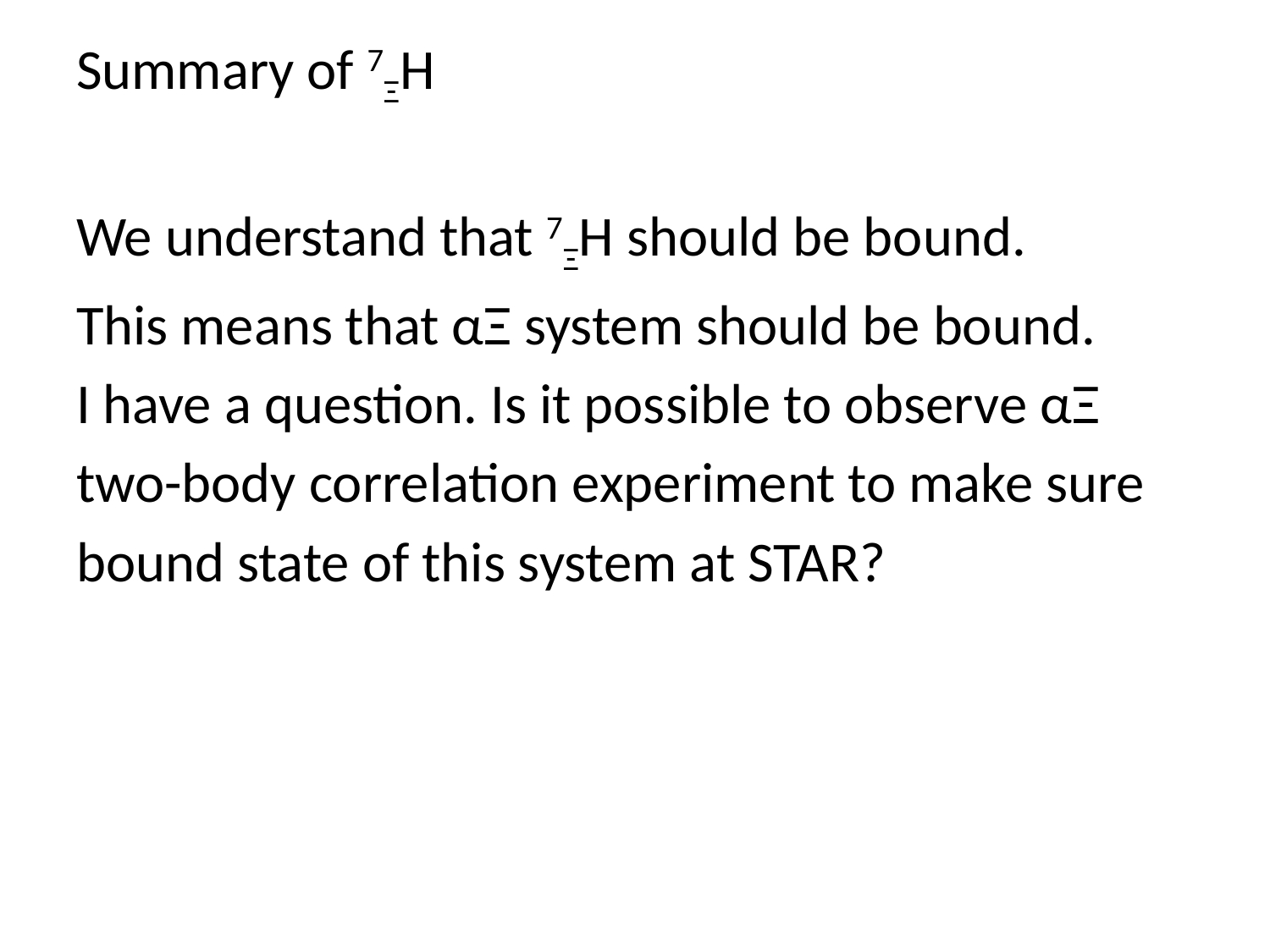

Summary of 7ΞH

We understand that 7ΞH should be bound.
This means that αΞ system should be bound.
I have a question. Is it possible to observe αΞ
two-body correlation experiment to make sure
bound state of this system at STAR?